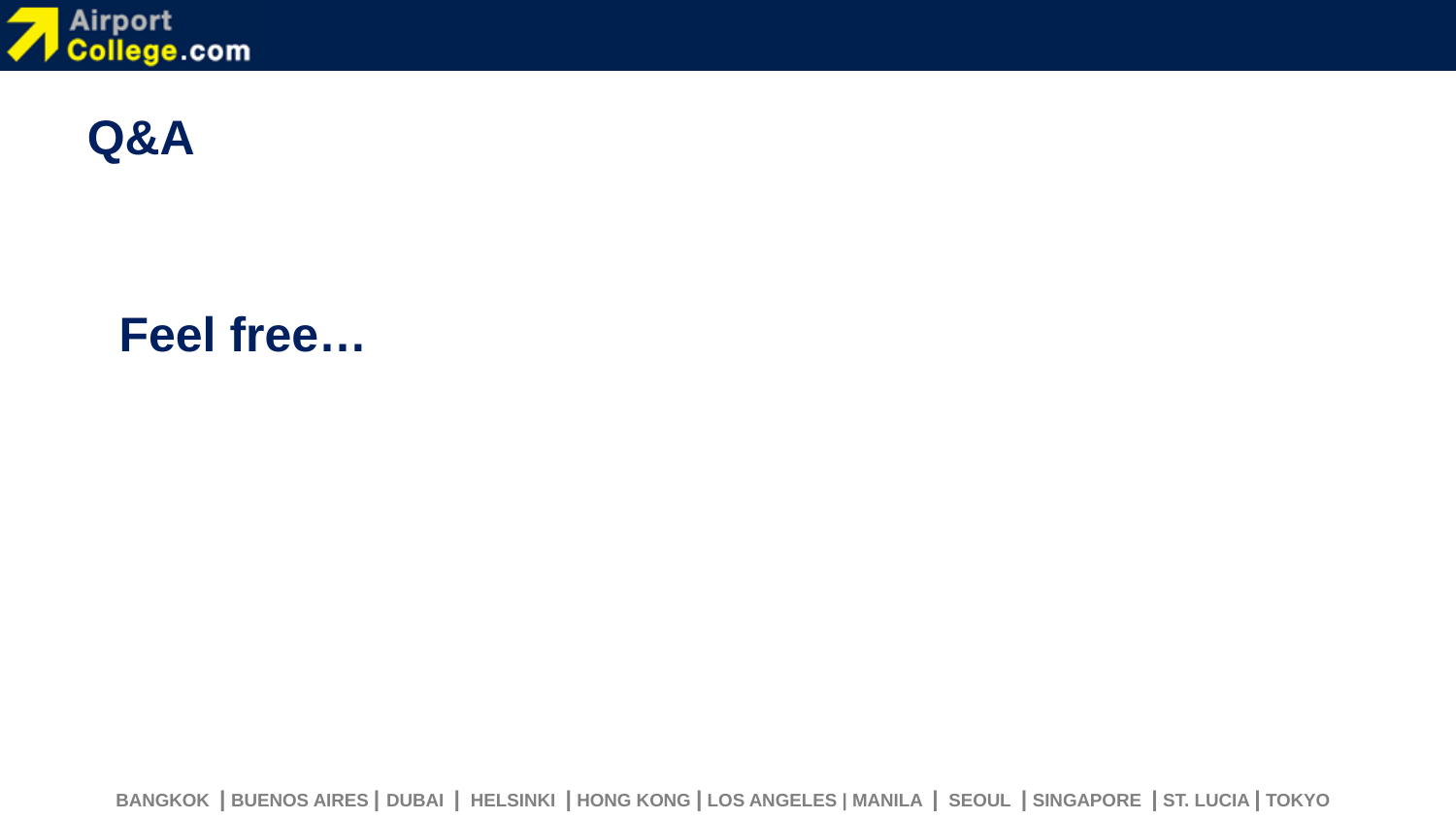

Q&A
Feel free…
BANGKOK  | BUENOS AIRES | DUBAI  |  HELSINKI  | HONG KONG | LOS ANGELES | MANILA  |  SEOUL  | SINGAPORE  | ST. LUCIA | TOKYO